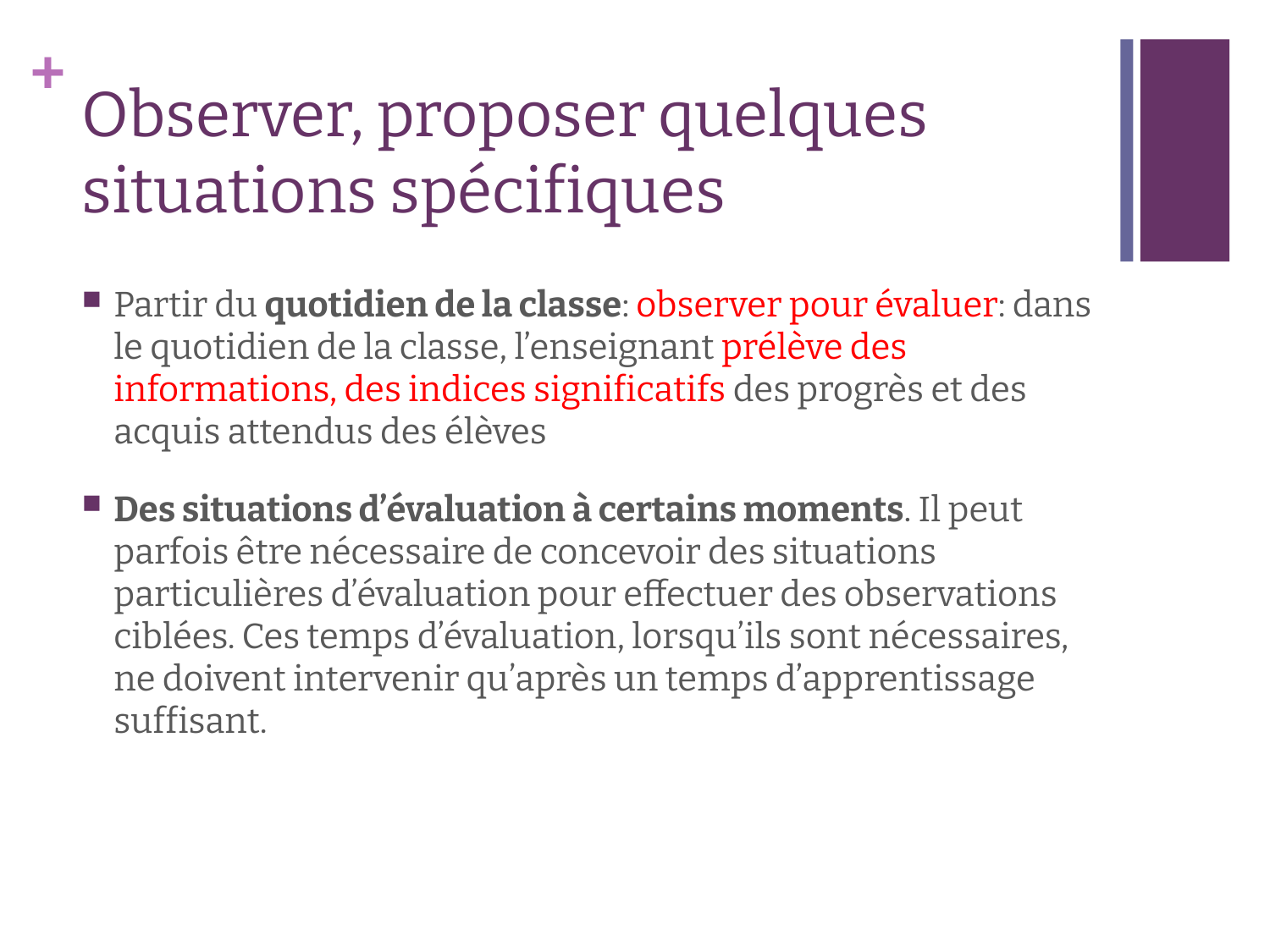

# Observer, proposer quelques situations spécifiques
Partir du quotidien de la classe: observer pour évaluer: dans le quotidien de la classe, l’enseignant prélève des informations, des indices significatifs des progrès et des acquis attendus des élèves
Des situations d’évaluation à certains moments. Il peut parfois être nécessaire de concevoir des situations particulières d’évaluation pour effectuer des observations ciblées. Ces temps d’évaluation, lorsqu’ils sont nécessaires, ne doivent intervenir qu’après un temps d’apprentissage suffisant.